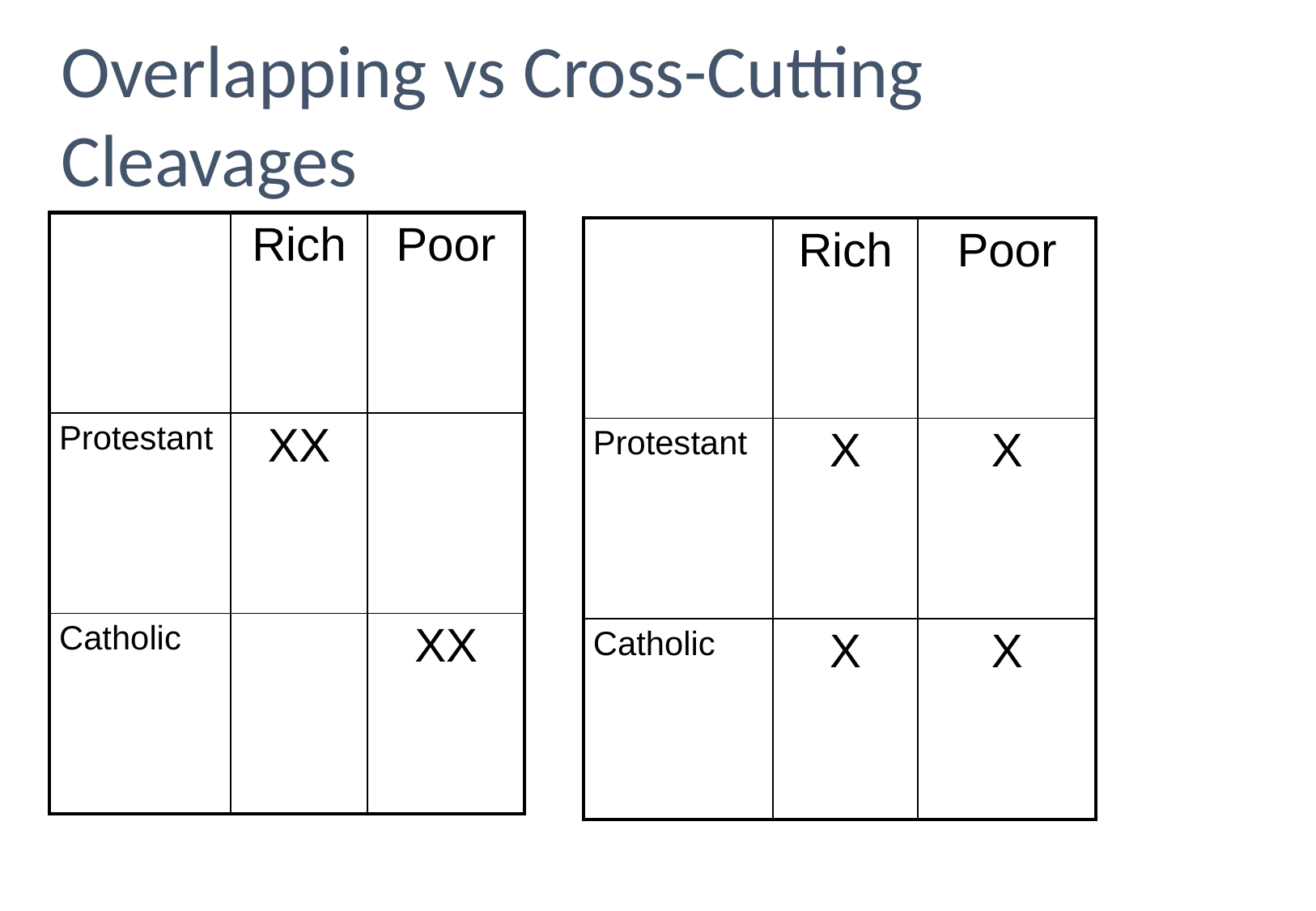

Overlapping vs Cross-Cutting Cleavages
|  | Rich | Poor |
| --- | --- | --- |
| Protestant | XX |  |
| Catholic |  | XX |
|  | Rich | Poor |
| --- | --- | --- |
| Protestant | X | X |
| Catholic | X | X |